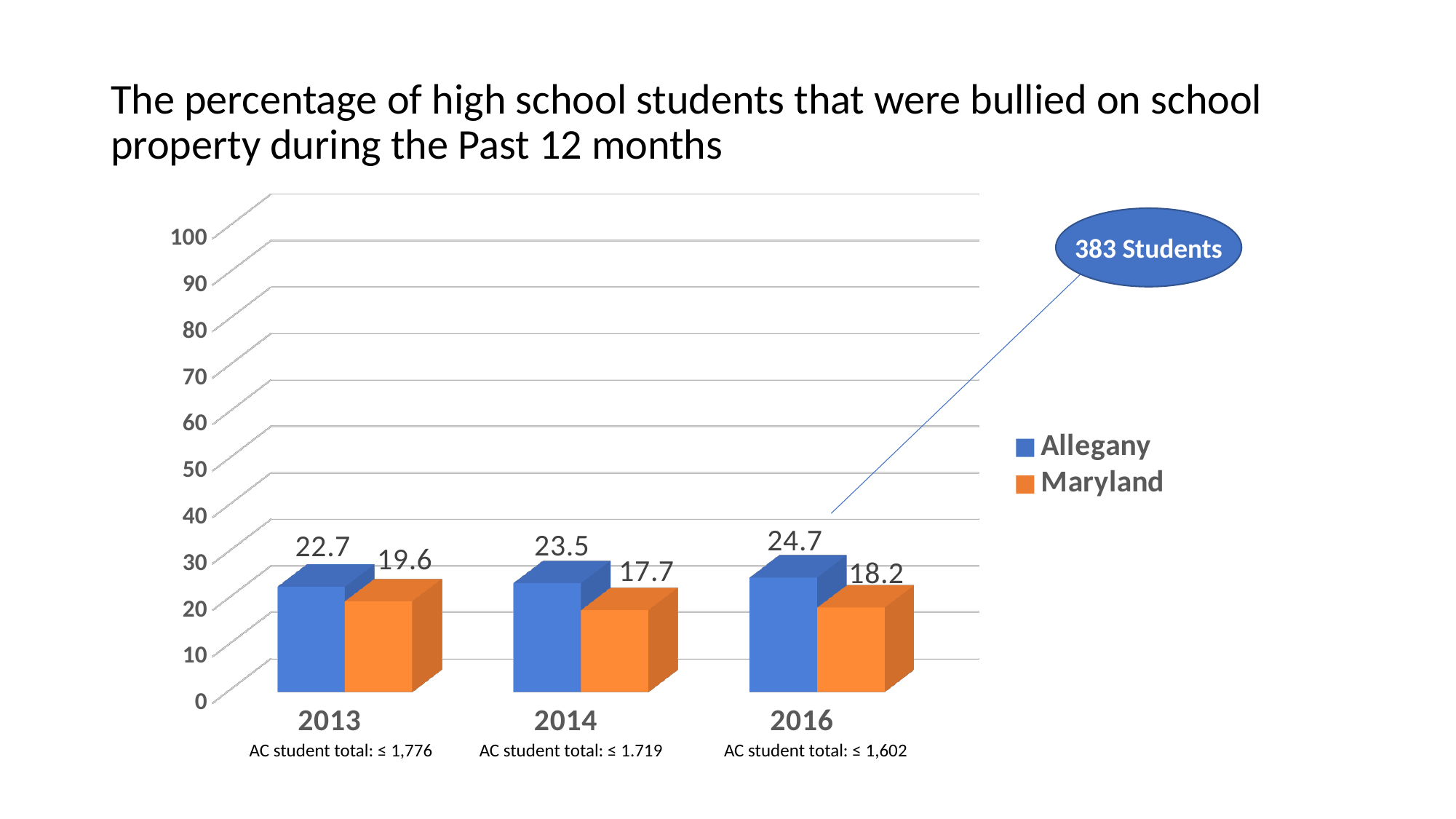

# The percentage of high school students that were bullied on school property during the Past 12 months

[unsupported chart]

383 Students
AC student total: ≤ 1,602
AC student total: ≤ 1,776
AC student total: ≤ 1.719